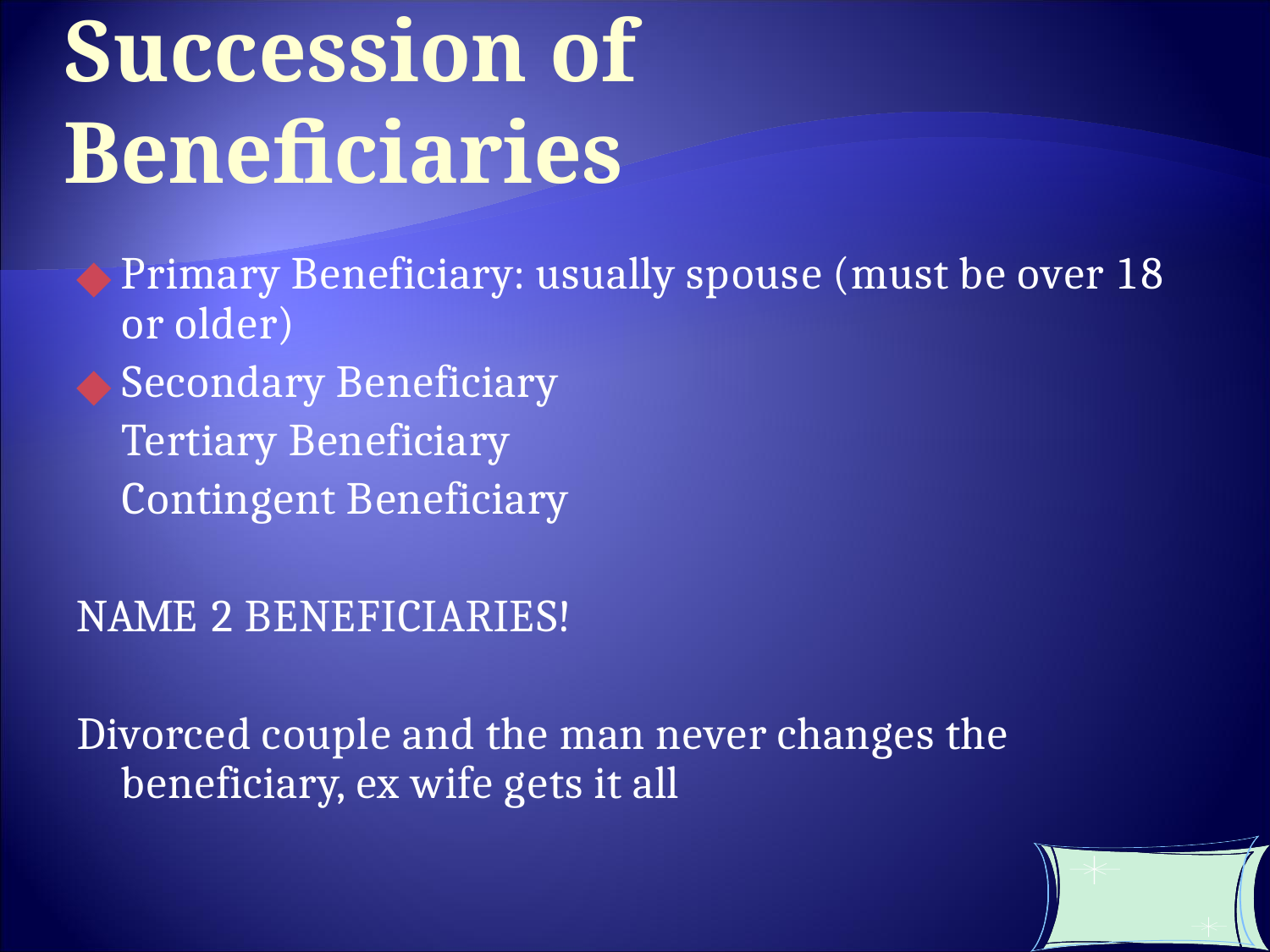

Succession of Beneficiaries
Primary Beneficiary: usually spouse (must be over 18 or older)
Secondary Beneficiary
	Tertiary Beneficiary
	Contingent Beneficiary

NAME 2 BENEFICIARIES!

Divorced couple and the man never changes the beneficiary, ex wife gets it all